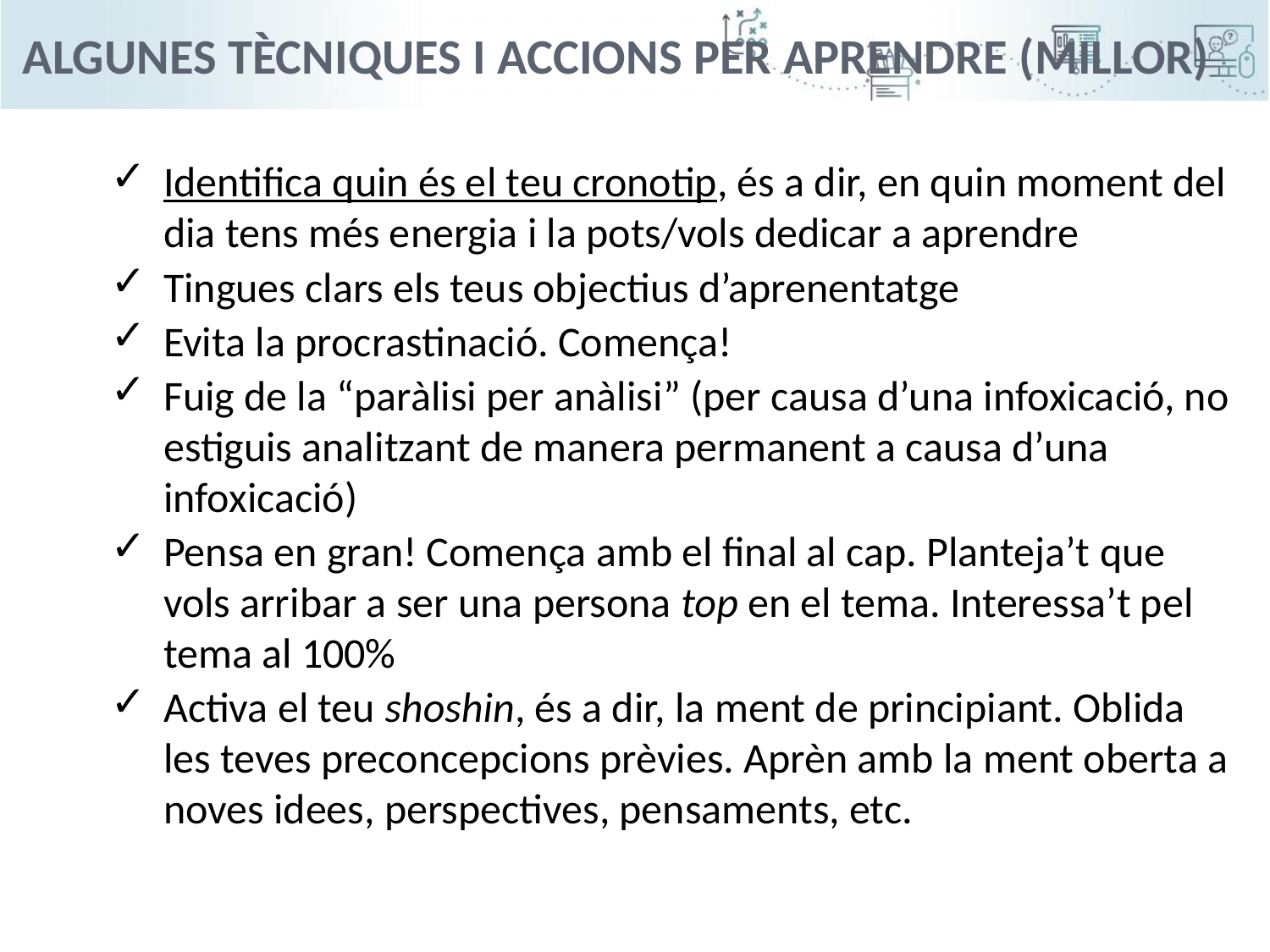

Algunes tècniques i accions per aprendre (millor)
Identifica quin és el teu cronotip, és a dir, en quin moment del dia tens més energia i la pots/vols dedicar a aprendre
Tingues clars els teus objectius d’aprenentatge
Evita la procrastinació. Comença!
Fuig de la “paràlisi per anàlisi” (per causa d’una infoxicació, no estiguis analitzant de manera permanent a causa d’una infoxicació)
Pensa en gran! Comença amb el final al cap. Planteja’t que vols arribar a ser una persona top en el tema. Interessa’t pel tema al 100%
Activa el teu shoshin, és a dir, la ment de principiant. Oblida les teves preconcepcions prèvies. Aprèn amb la ment oberta a noves idees, perspectives, pensaments, etc.